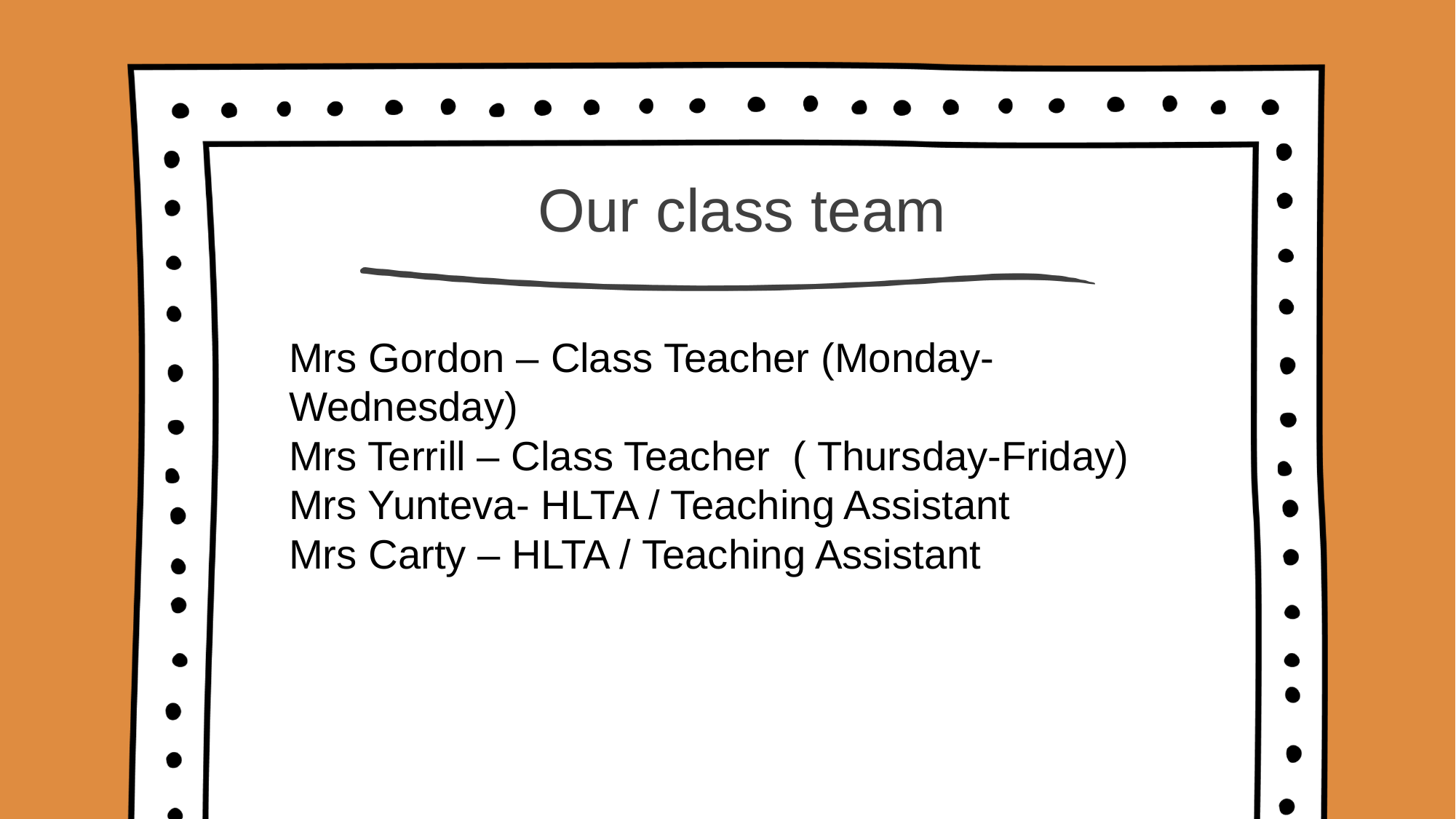

# Our class team
Mrs Gordon – Class Teacher (Monday-Wednesday)
Mrs Terrill – Class Teacher  ( Thursday-Friday)
Mrs Yunteva- HLTA / Teaching Assistant
Mrs Carty – HLTA / Teaching Assistant